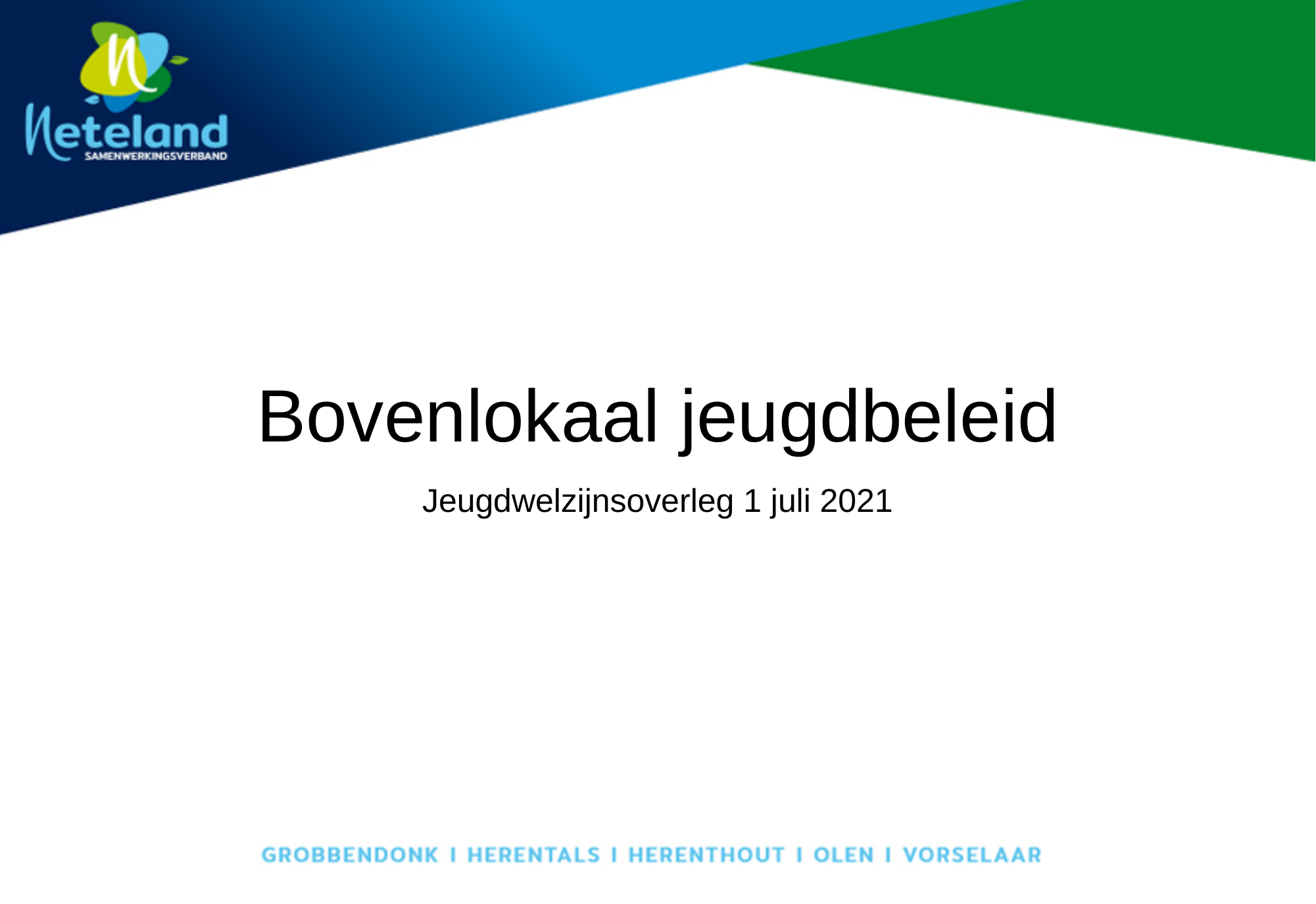

# Bovenlokaal jeugdbeleid
Jeugdwelzijnsoverleg 1 juli 2021